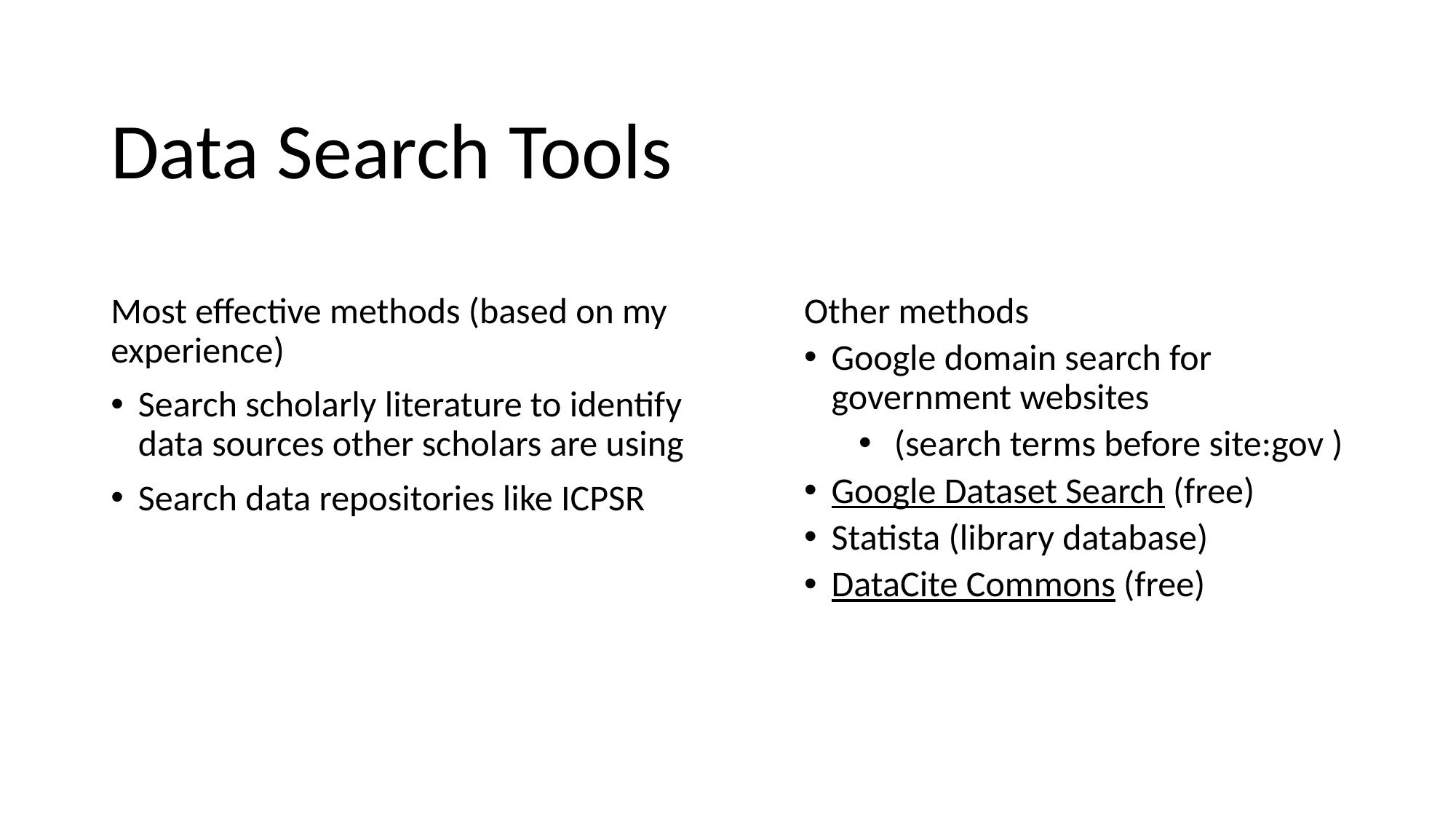

# Data Search Tools
Most effective methods (based on my experience)
Search scholarly literature to identify data sources other scholars are using
Search data repositories like ICPSR

Other methods
Google domain search for government websites
 (search terms before site:gov )
Google Dataset Search (free)
Statista (library database)
DataCite Commons (free)